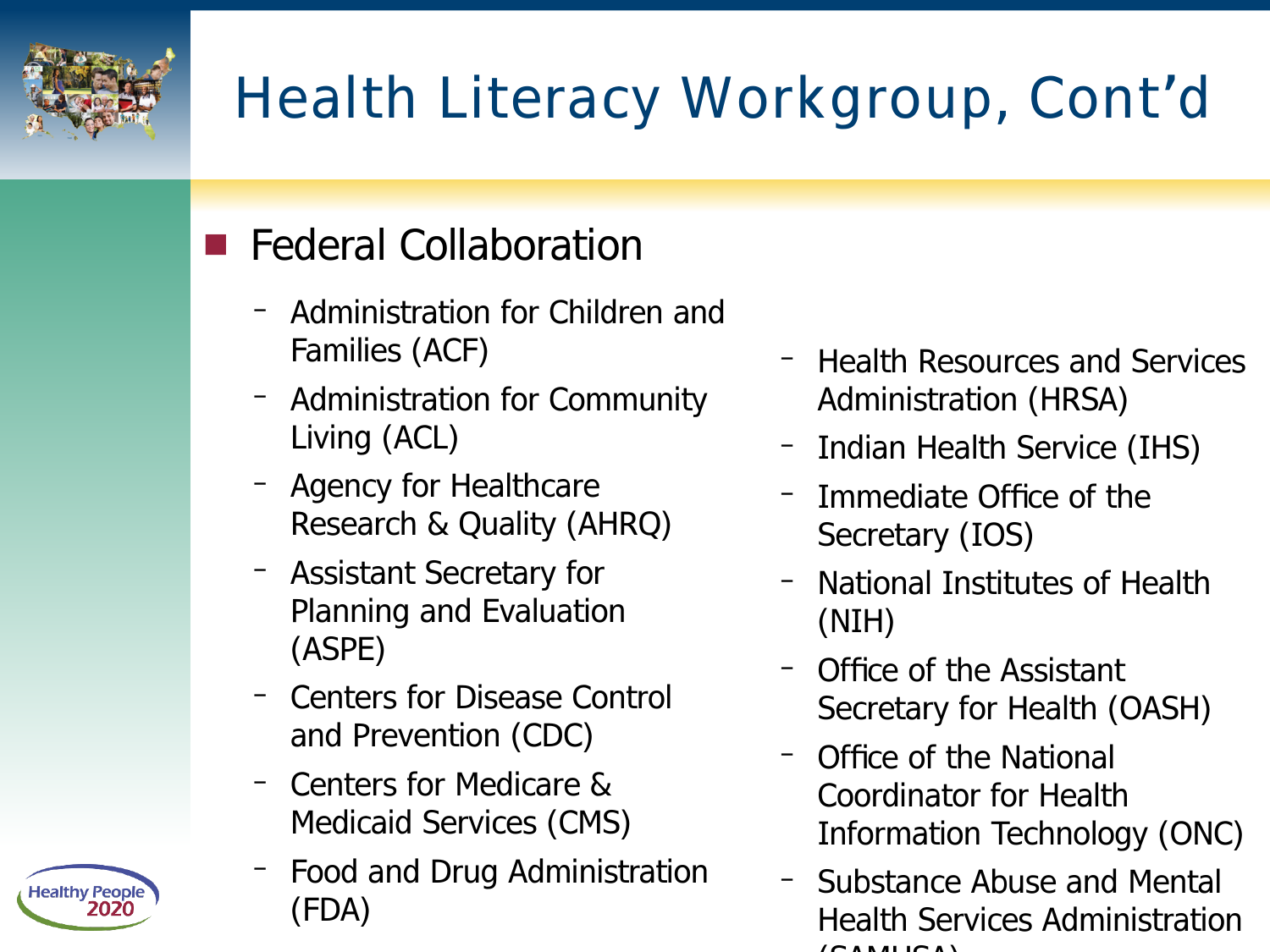

# Health Literacy Workgroup, Cont’d
Federal Collaboration

Administration for Children and Families (ACF)
Administration for Community Living (ACL)
Agency for Healthcare Research & Quality (AHRQ)
Assistant Secretary for Planning and Evaluation (ASPE)
Centers for Disease Control and Prevention (CDC)
Centers for Medicare & Medicaid Services (CMS)
Food and Drug Administration (FDA)

Health Resources and Services Administration (HRSA)
Indian Health Service (IHS)
Immediate Office of the Secretary (IOS)
National Institutes of Health (NIH)
Office of the Assistant Secretary for Health (OASH)
Office of the National Coordinator for Health Information Technology (ONC)
Substance Abuse and Mental Health Services Administration (SAMHSA)